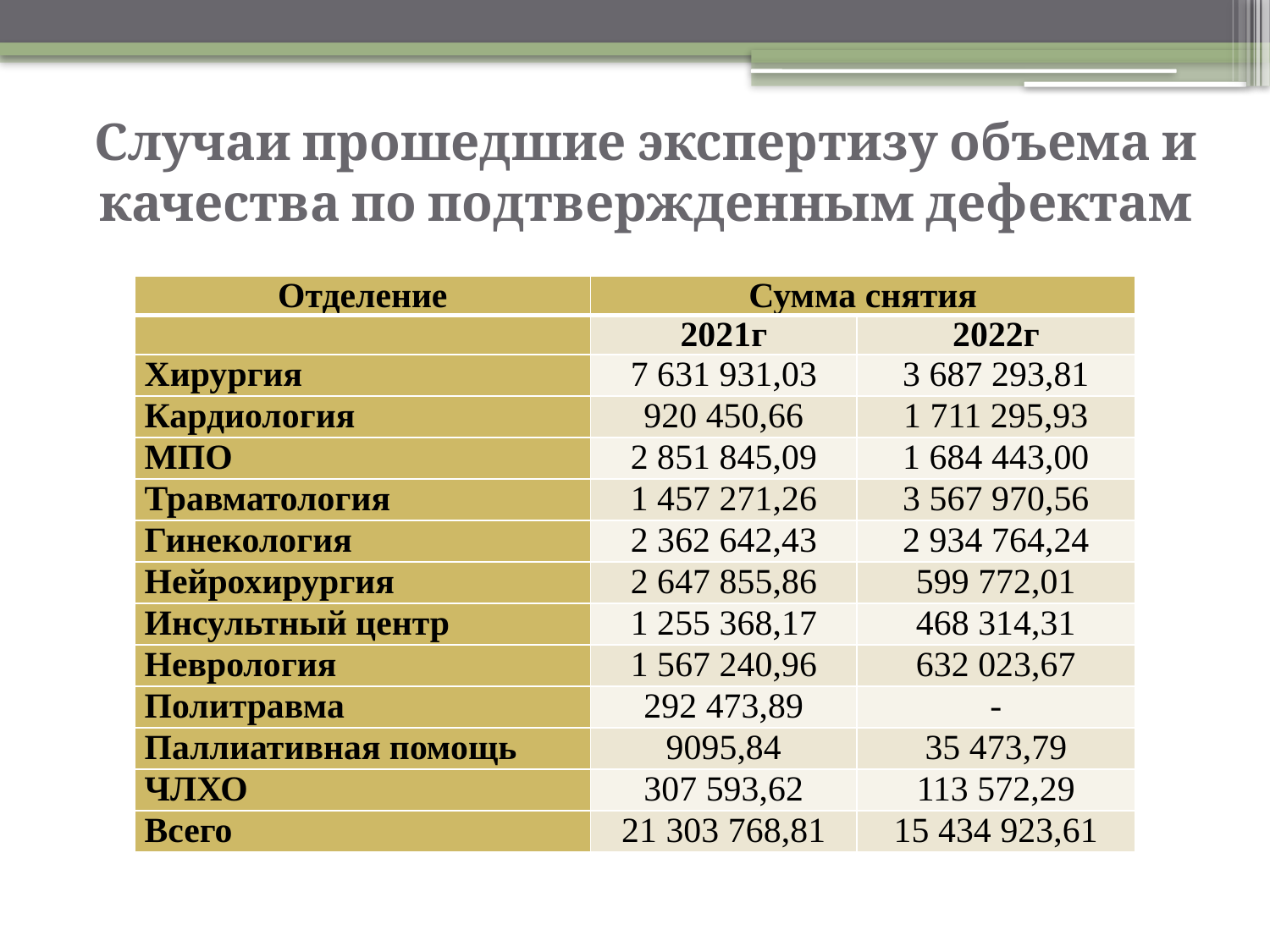

# Случаи прошедшие экспертизу объема и качества по подтвержденным дефектам
| Отделение | Сумма снятия |  |
| --- | --- | --- |
|  | 2021г | 2022г |
| Хирургия | 7 631 931,03 | 3 687 293,81 |
| Кардиология | 920 450,66 | 1 711 295,93 |
| МПО | 2 851 845,09 | 1 684 443,00 |
| Травматология | 1 457 271,26 | 3 567 970,56 |
| Гинекология | 2 362 642,43 | 2 934 764,24 |
| Нейрохирургия | 2 647 855,86 | 599 772,01 |
| Инсультный центр | 1 255 368,17 | 468 314,31 |
| Неврология | 1 567 240,96 | 632 023,67 |
| Политравма | 292 473,89 | - |
| Паллиативная помощь | 9095,84 | 35 473,79 |
| ЧЛХО | 307 593,62 | 113 572,29 |
| Всего | 21 303 768,81 | 15 434 923,61 |